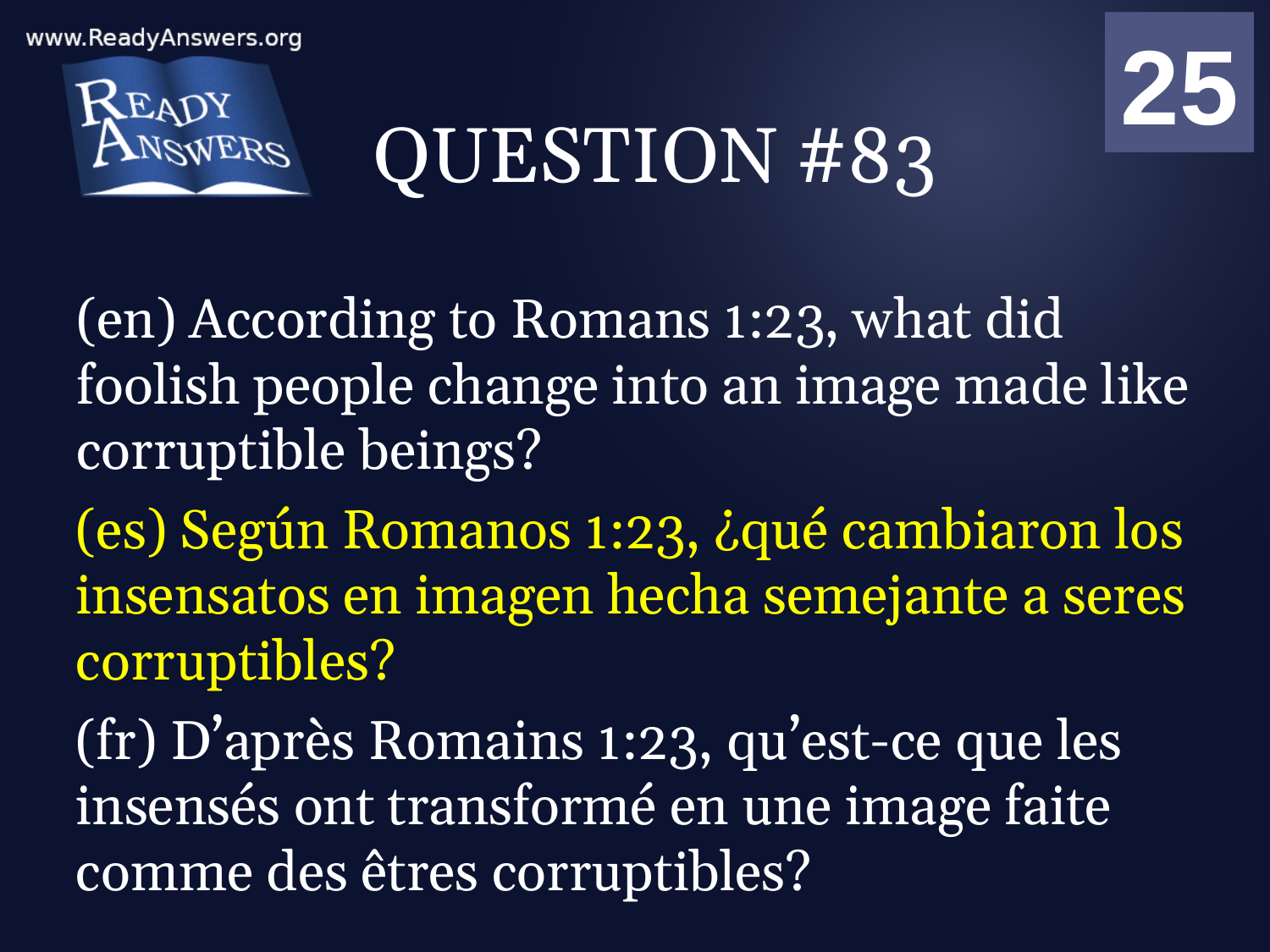

01
02
03
04
05
06
07
08
09
10
11
12
13
14
15
16
17
18
19
20
21
22
23
24
25
00
# QUESTION #83
(en) According to Romans 1:23, what did foolish people change into an image made like corruptible beings?
(es) Según Romanos 1:23, ¿qué cambiaron los insensatos en imagen hecha semejante a seres corruptibles?
(fr) D’après Romains 1:23, qu’est-ce que les insensés ont transformé en une image faite comme des êtres corruptibles?